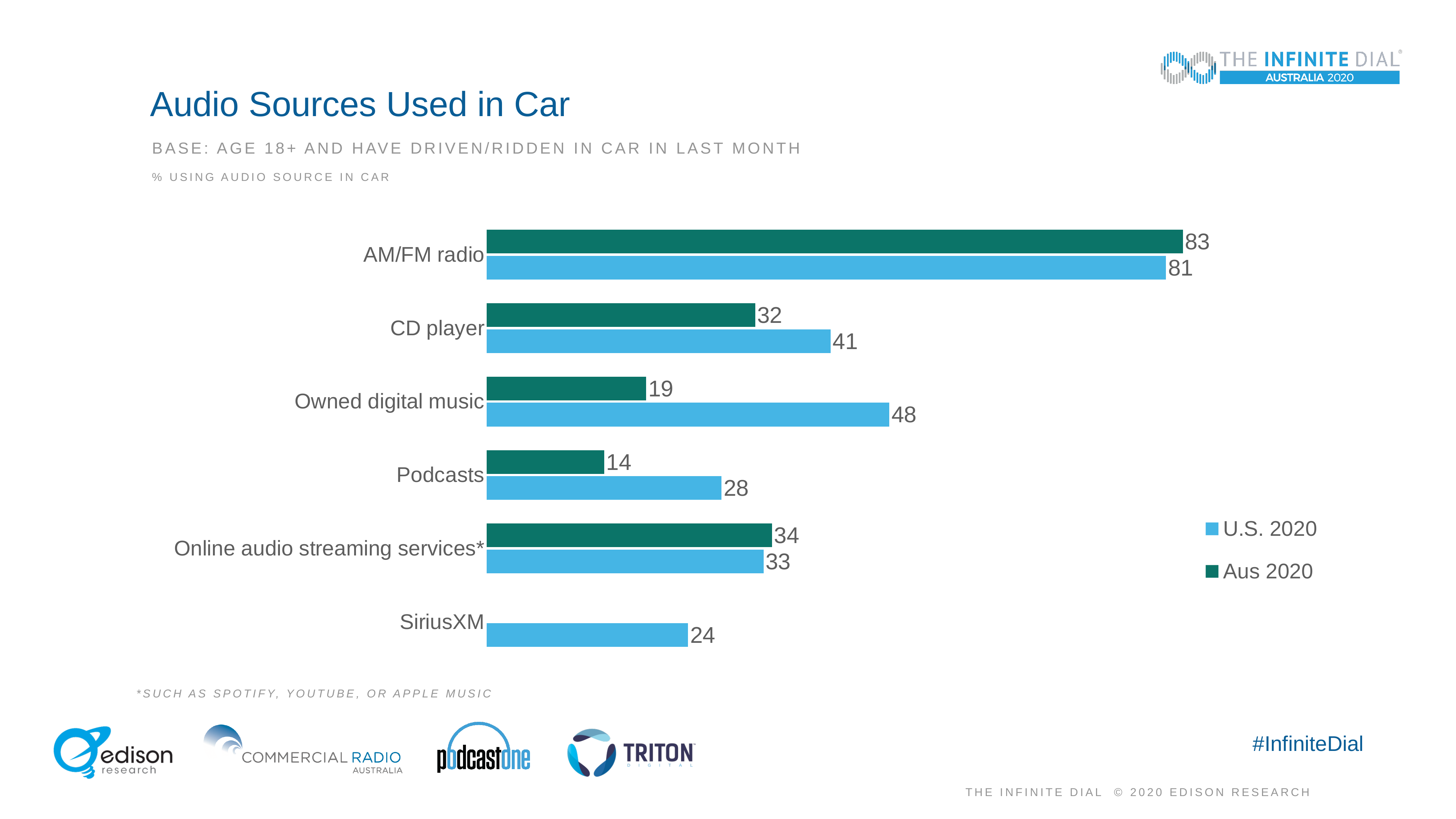

# Audio Sources Used in Car
Base: Age 18+ and Have Driven/Ridden in Car in last month
% using audio source in car

### Chart

| Category | Aus 2020 | U.S. 2020 |
|---|---|---|
| AM/FM radio | 83.0 | 81.0 |
| CD player | 32.0 | 41.0 |
| Owned digital music | 19.0 | 48.0 |
| Podcasts | 14.0 | 28.0 |
| Online audio streaming services* | 34.0 | 33.0 |
| SiriusXM | None | 24.0 |
*Such as Spotify, youtube, or apple music